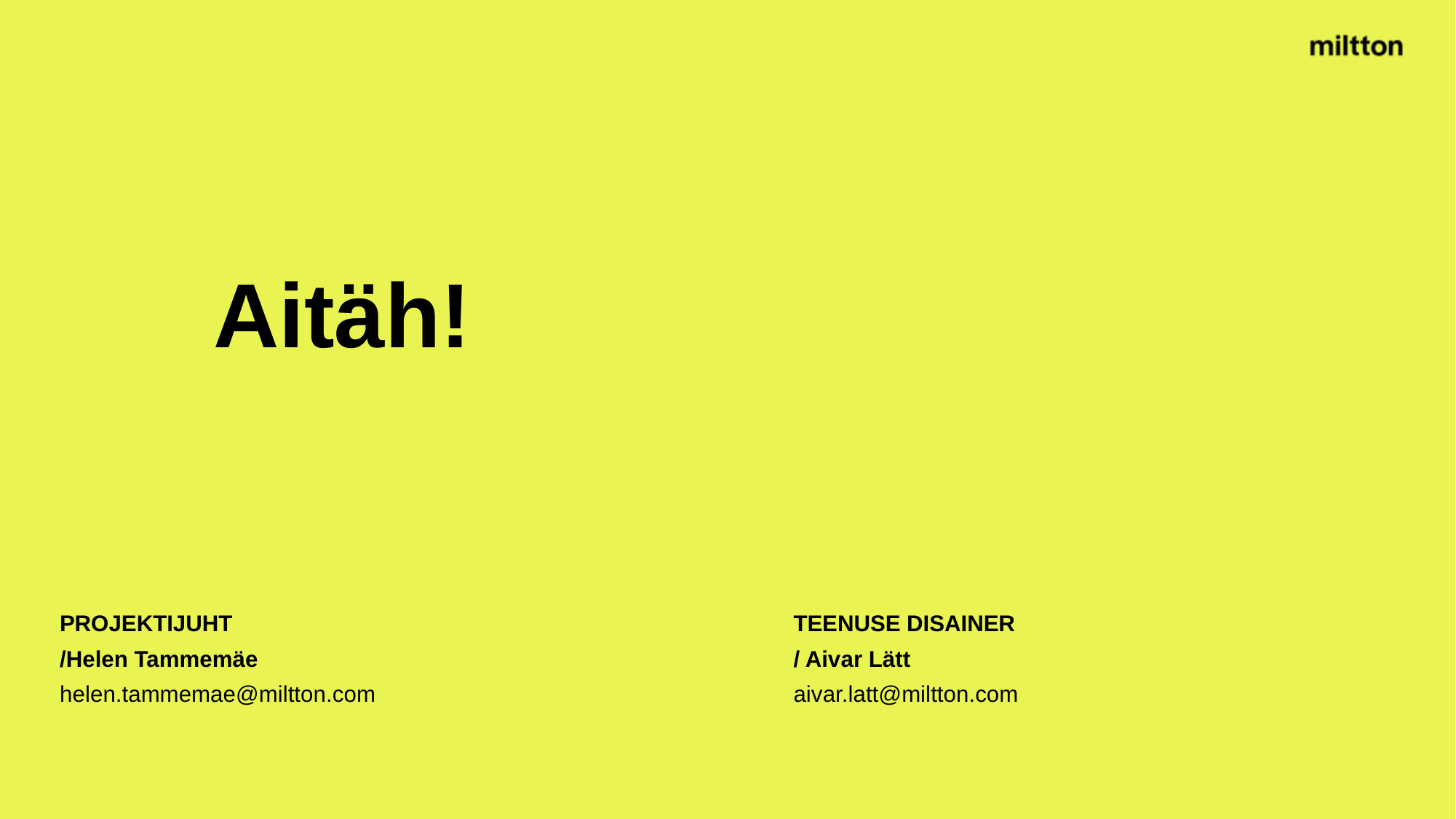

# Aitäh!
PROJEKTIJUHT
/Helen Tammemäe
helen.tammemae@miltton.com

TEENUSE DISAINER
/ Aivar Lätt
aivar.latt@miltton.com